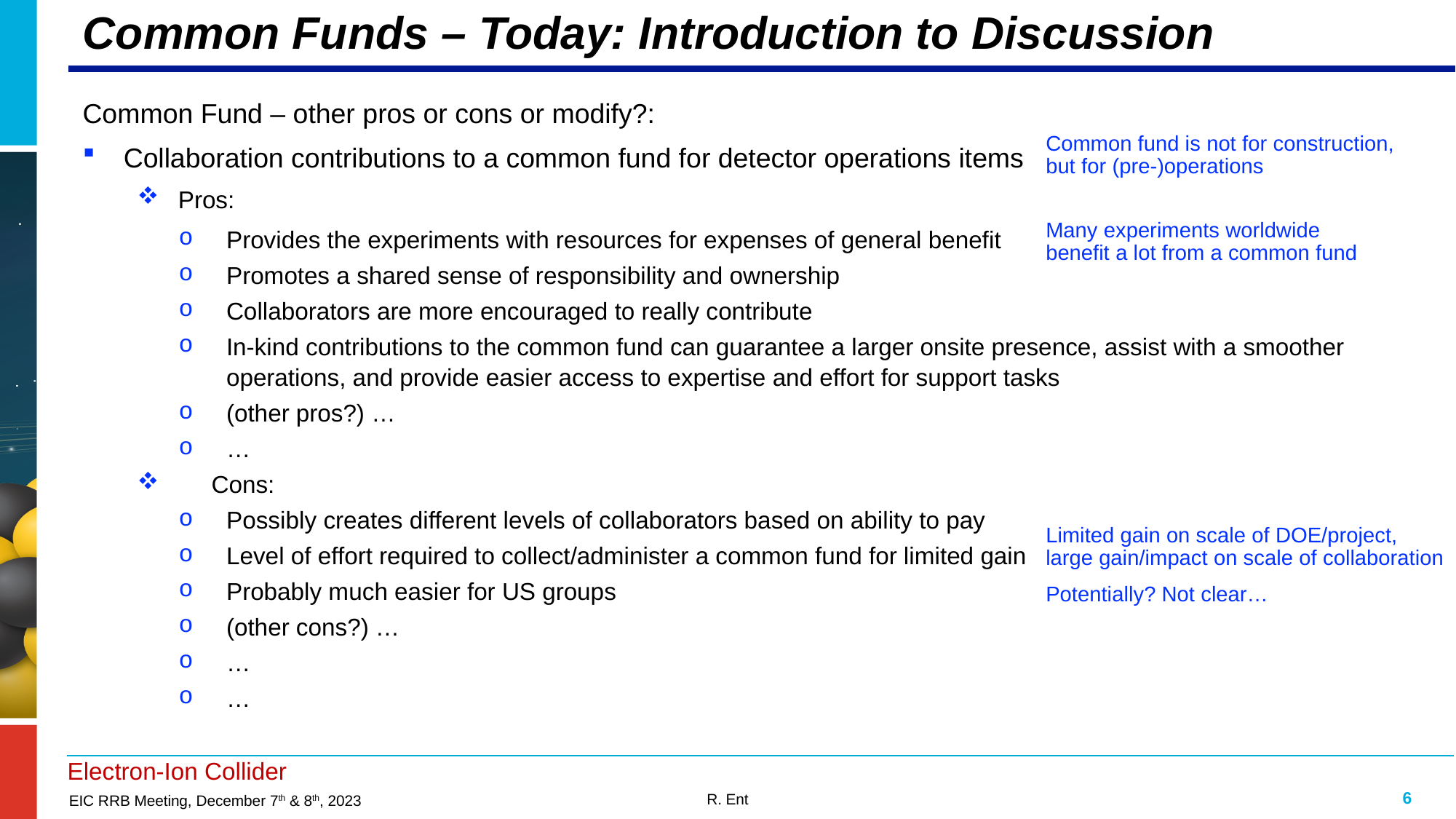

# Common Funds – Today: Introduction to Discussion
Common Fund – other pros or cons or modify?:
Collaboration contributions to a common fund for detector operations items
Pros:
Provides the experiments with resources for expenses of general benefit
Promotes a shared sense of responsibility and ownership
Collaborators are more encouraged to really contribute
In-kind contributions to the common fund can guarantee a larger onsite presence, assist with a smoother operations, and provide easier access to expertise and effort for support tasks
(other pros?) …
…
	Cons:
Possibly creates different levels of collaborators based on ability to pay
Level of effort required to collect/administer a common fund for limited gain
Probably much easier for US groups
(other cons?) …
…
…
Common fund is not for construction, but for (pre-)operations
Many experiments worldwide benefit a lot from a common fund
Limited gain on scale of DOE/project, large gain/impact on scale of collaboration
Potentially? Not clear…
6
6